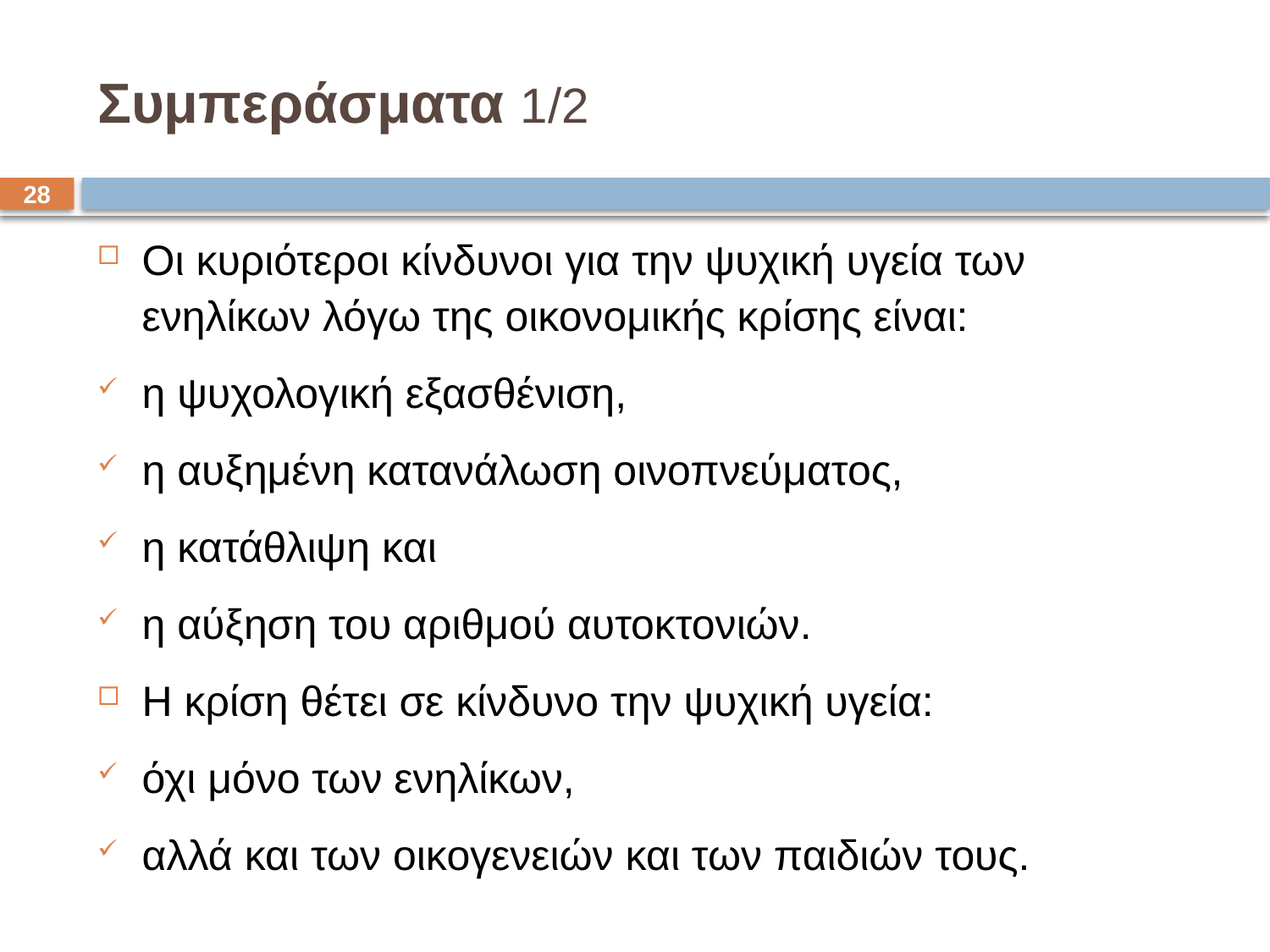

# Συμπεράσματα 1/2
28
Οι κυριότεροι κίνδυνοι για την ψυχική υγεία των ενηλίκων λόγω της οικονομικής κρίσης είναι:
η ψυχολογική εξασθένιση,
η αυξημένη κατανάλωση οινοπνεύματος,
η κατάθλιψη και
η αύξηση του αριθμού αυτοκτονιών.
Η κρίση θέτει σε κίνδυνο την ψυχική υγεία:
όχι μόνο των ενηλίκων,
αλλά και των οικογενειών και των παιδιών τους.